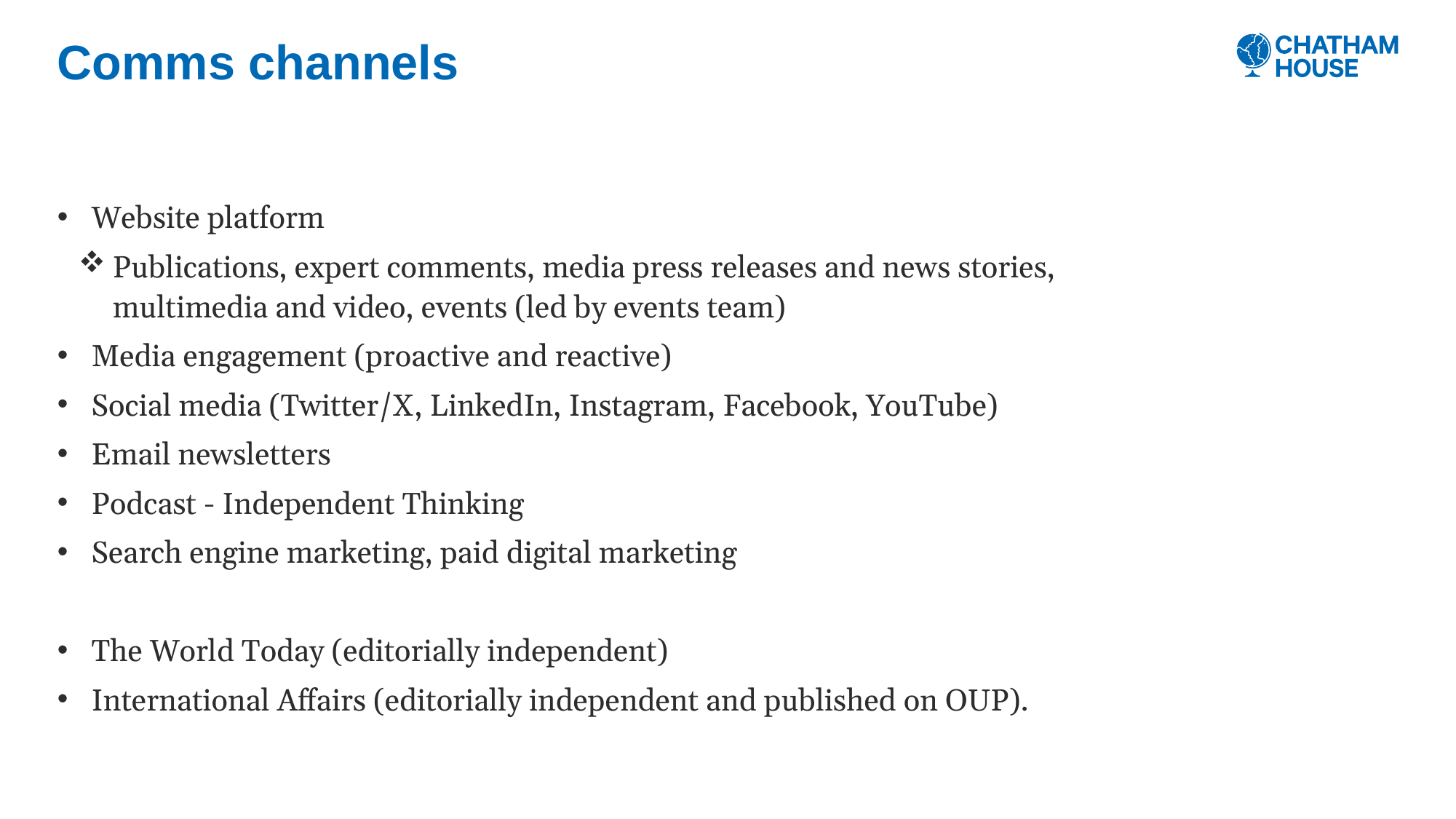

# Comms channels
Website platform
Publications, expert comments, media press releases and news stories, multimedia and video, events (led by events team)
Media engagement (proactive and reactive)
Social media (Twitter/X, LinkedIn, Instagram, Facebook, YouTube)
Email newsletters
Podcast - Independent Thinking
Search engine marketing, paid digital marketing

The World Today (editorially independent)
International Affairs (editorially independent and published on OUP).

Chatham House  |  The Royal Institute of International Affairs
8